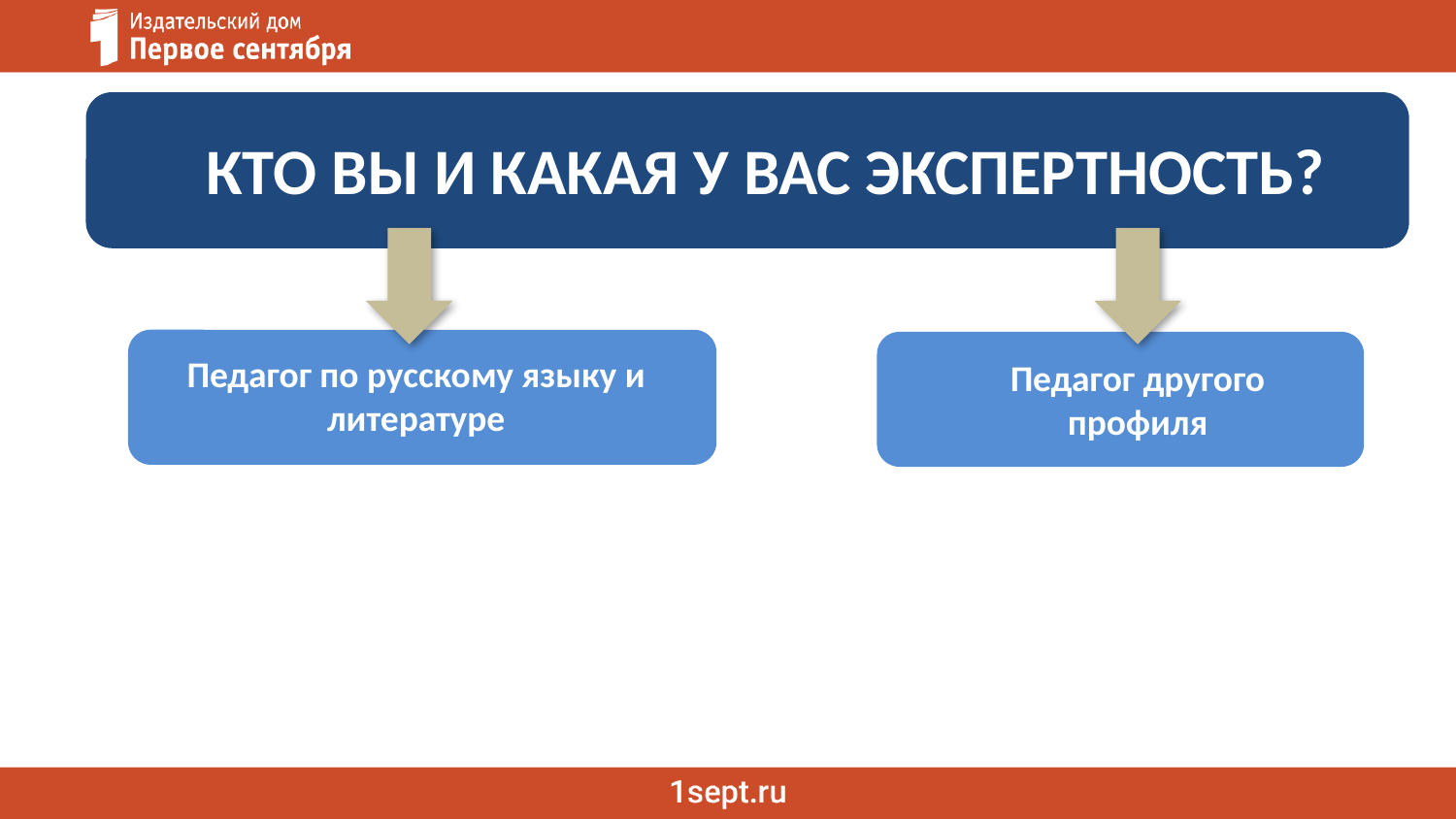

КТО ВЫ И КАКАЯ У ВАС ЭКСПЕРТНОСТЬ?

Педагог по русскому языку и литературе
Педагог другого профиля